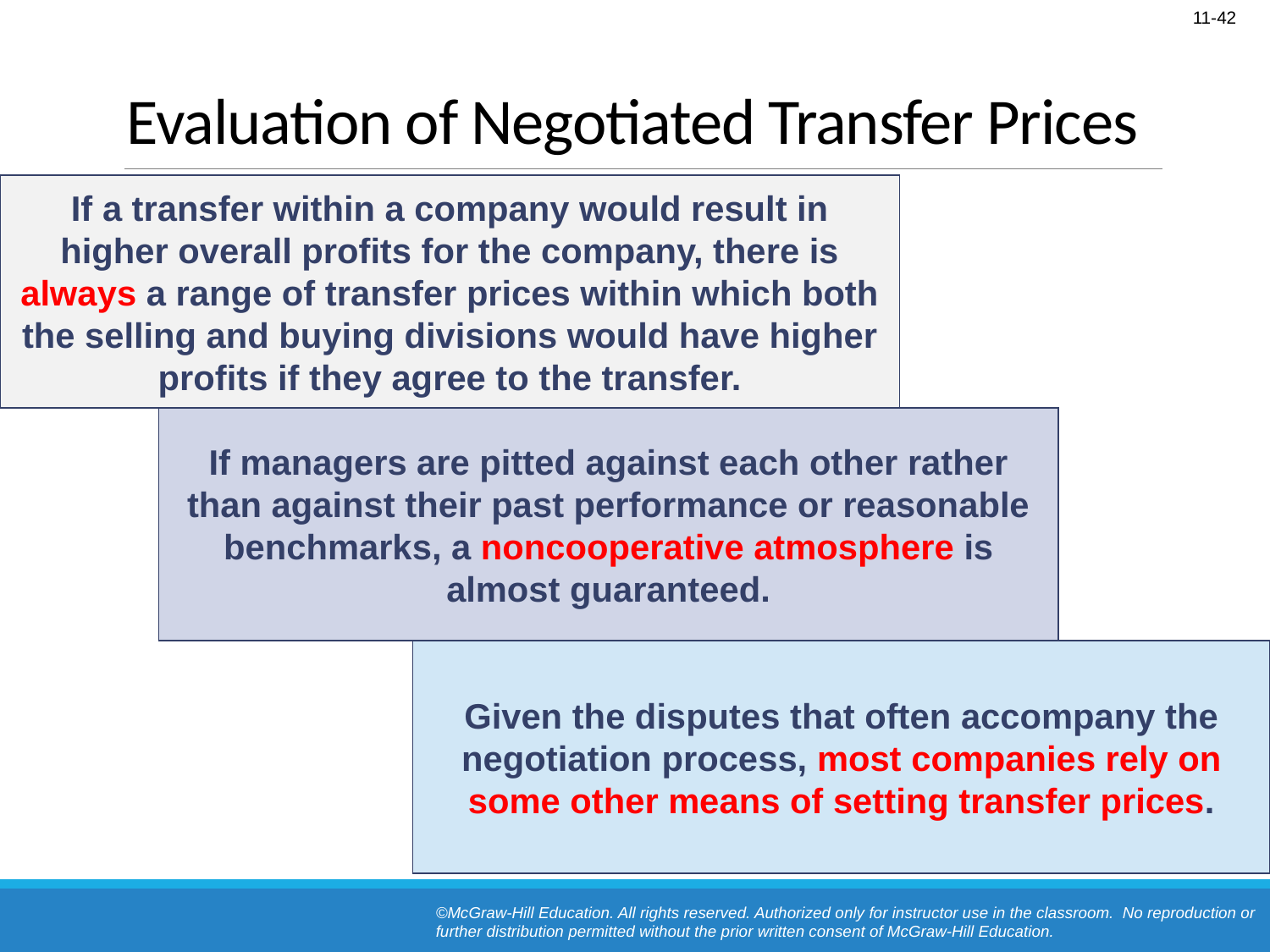

# Evaluation of Negotiated Transfer Prices
If a transfer within a company would result in higher overall profits for the company, there is always a range of transfer prices within which both the selling and buying divisions would have higher profits if they agree to the transfer.
If managers are pitted against each other rather than against their past performance or reasonable benchmarks, a noncooperative atmosphere is almost guaranteed.
Given the disputes that often accompany the negotiation process, most companies rely on some other means of setting transfer prices.